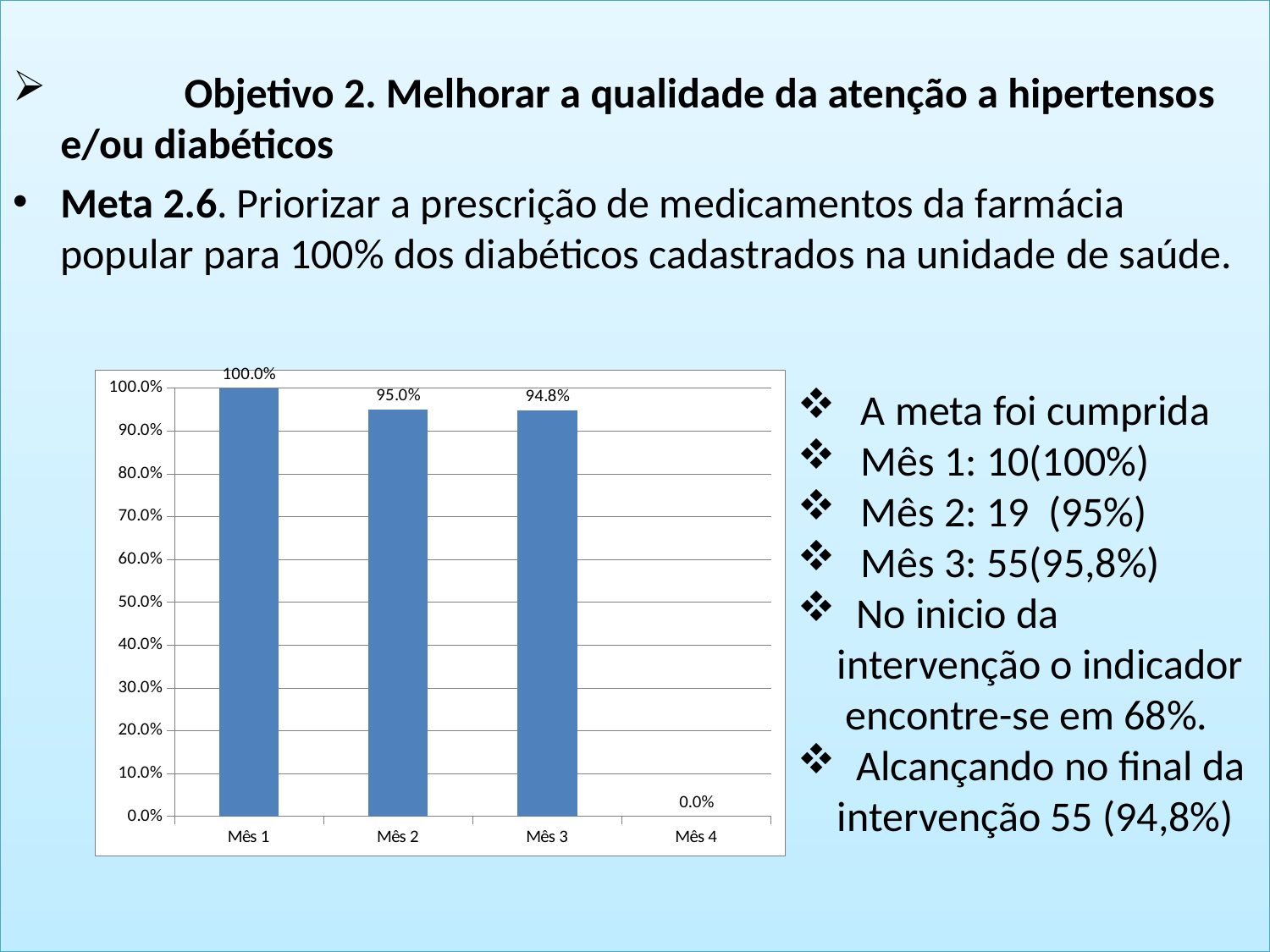

Objetivo 2. Melhorar a qualidade da atenção a hipertensos e/ou diabéticos
Meta 2.6. Priorizar a prescrição de medicamentos da farmácia popular para 100% dos diabéticos cadastrados na unidade de saúde.

#

A meta foi cumprida
Mês 1: 10(100%)
Mês 2: 19  (95%)
Mês 3: 55(95,8%)
  No inicio da intervenção o indicador
     encontre-se em 68%.
  Alcançando no final da intervenção 55 (94,8%)

### Chart

| Category | Proporção de diabéticos com prescrição de medicamentos da Farmácia Popular/Hiperdia priorizada.       |
|---|---|
| Mês 1 | 1.0 |
| Mês 2 | 0.95 |
| Mês 3 | 0.9482758620689655 |
| Mês 4 | 0.0 |